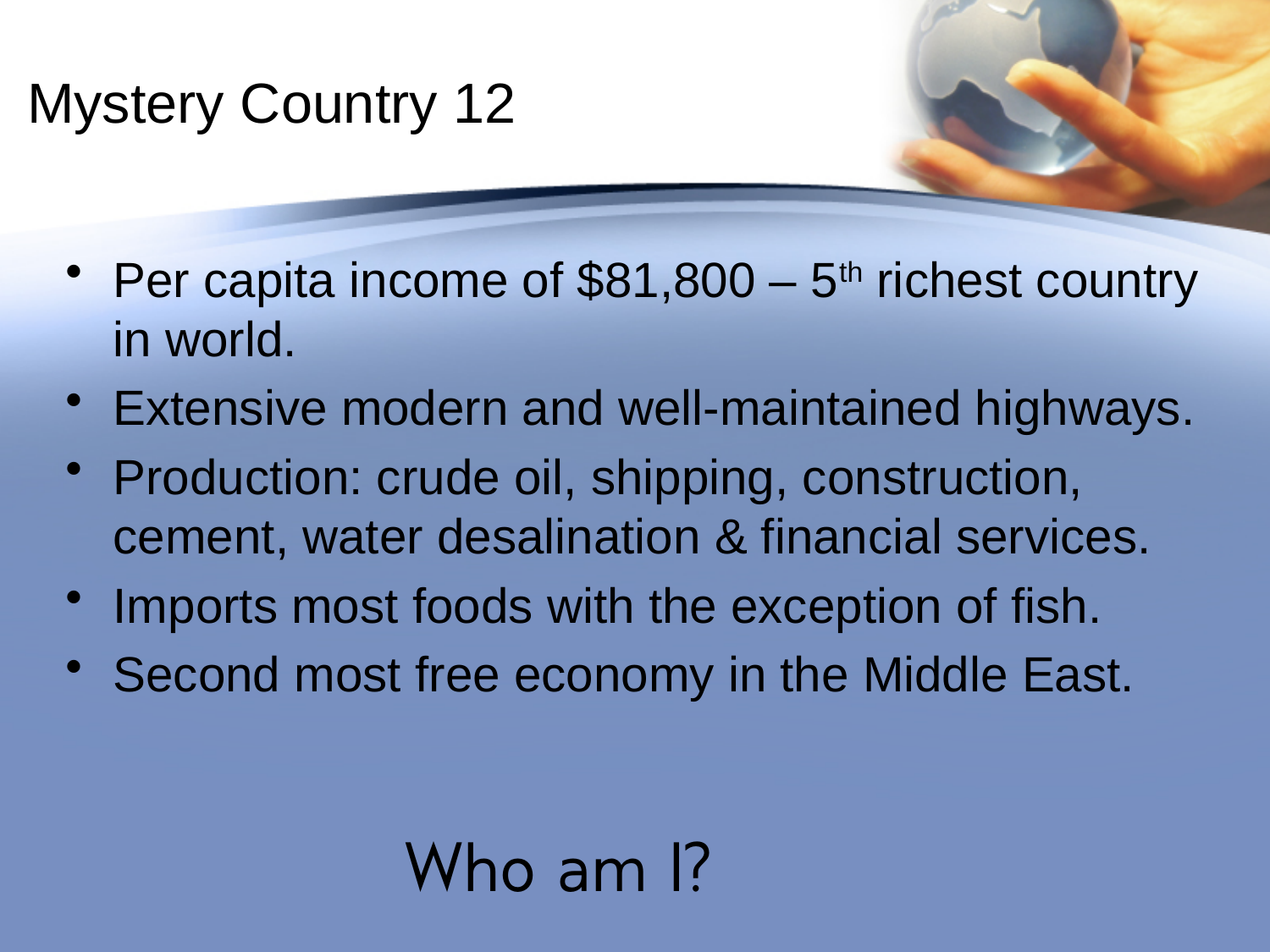

# Mystery Country 12
Per capita income of $81,800 – 5th richest country in world.
Extensive modern and well-maintained highways.
Production: crude oil, shipping, construction, cement, water desalination & financial services.
Imports most foods with the exception of fish.
Second most free economy in the Middle East.
Who am I?